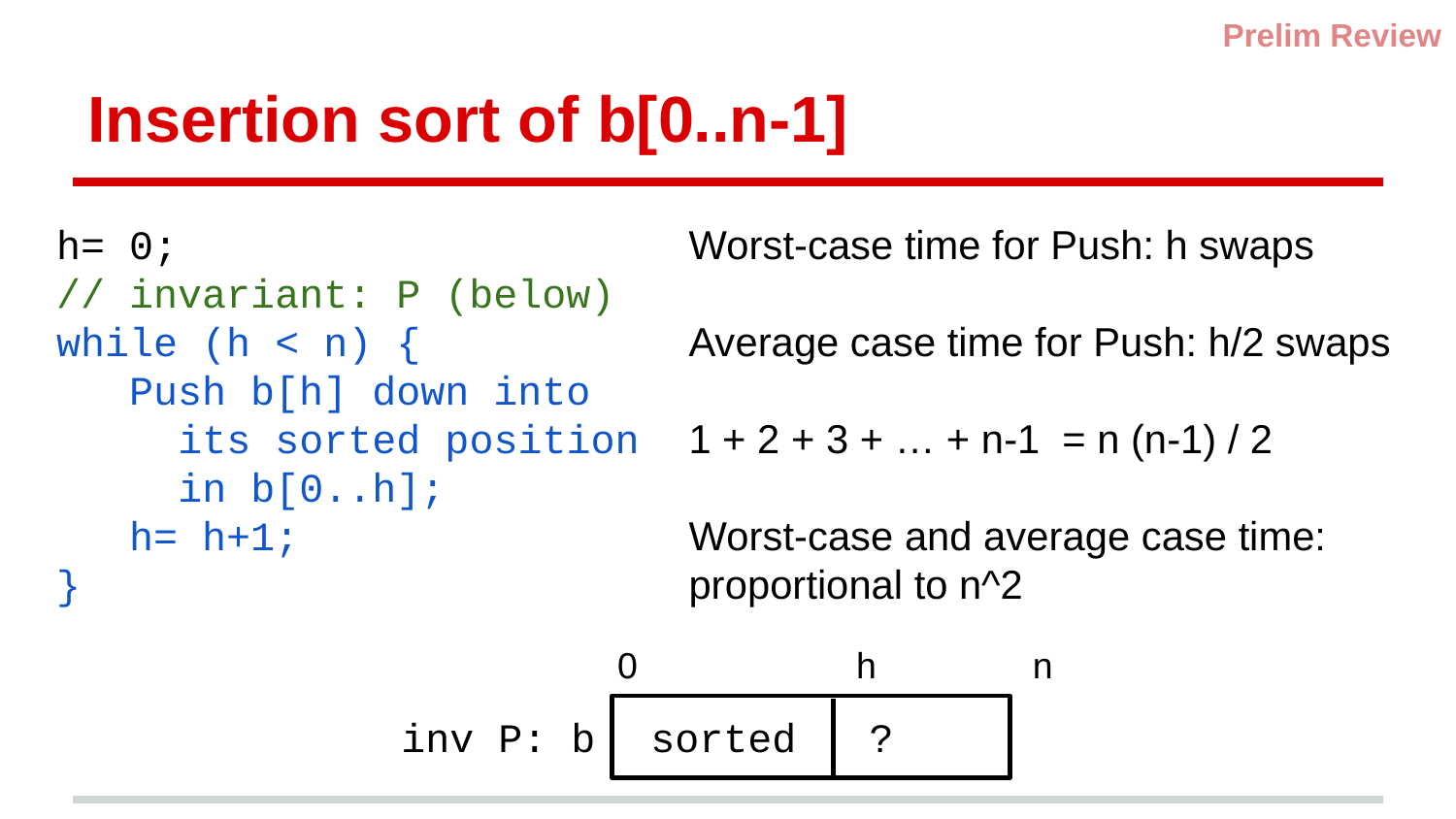

Prelim Review
# Insertion sort of b[0..n-1]
h= 0;
// invariant: P (below)
while (h < n) {
   Push b[h] down into
     its sorted position
     in b[0..h];
   h= h+1;
}

Worst-case time for Push: h swaps

Average case time for Push: h/2 swaps

1 + 2 + 3 + … + n-1  = n (n-1) / 2

Worst-case and average case time:
proportional to n^2
0
h
n
inv P: b
 sorted   ?